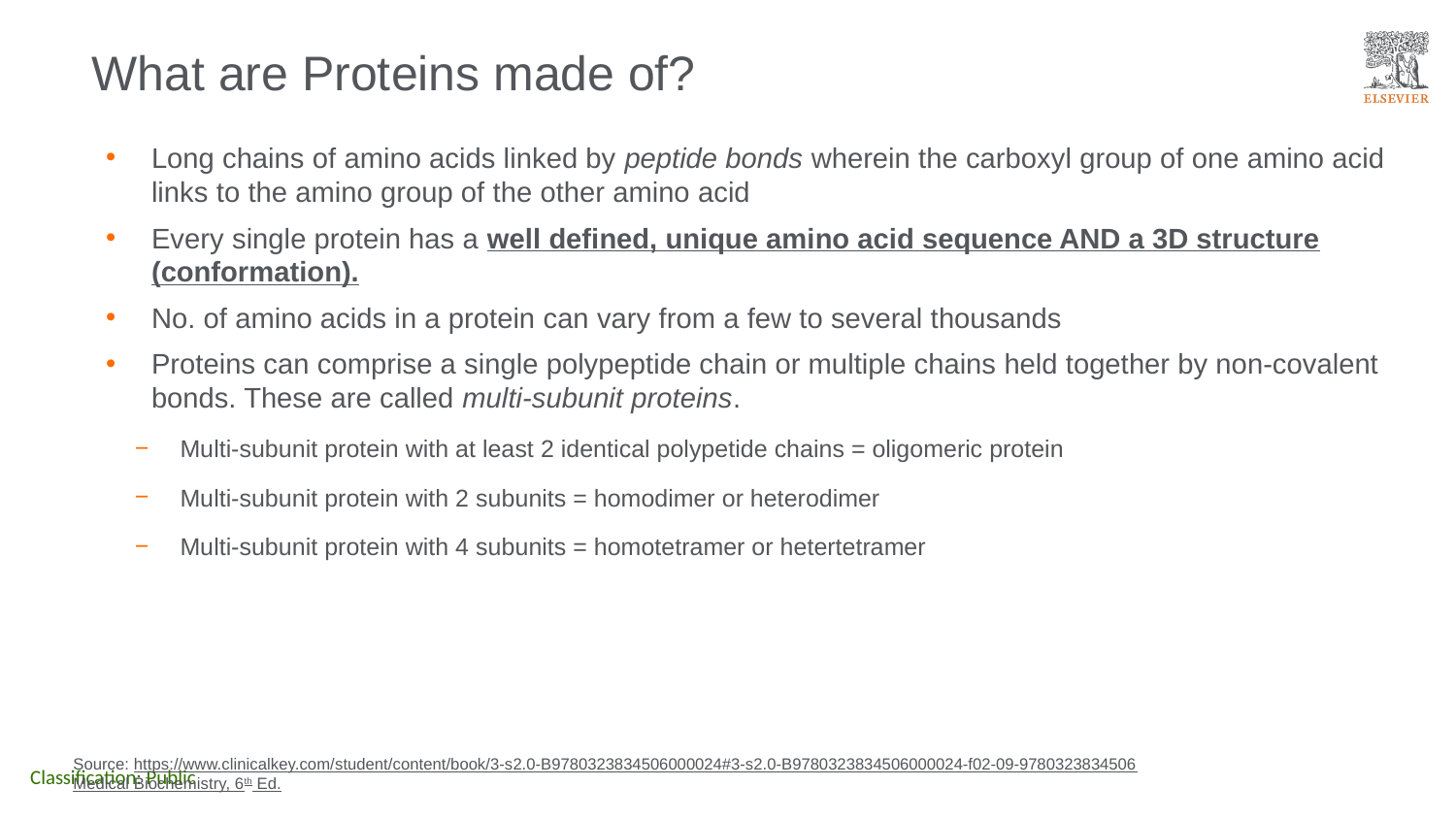

# What are Proteins made of?
Long chains of amino acids linked by peptide bonds wherein the carboxyl group of one amino acid links to the amino group of the other amino acid
Every single protein has a well defined, unique amino acid sequence AND a 3D structure (conformation).
No. of amino acids in a protein can vary from a few to several thousands
Proteins can comprise a single polypeptide chain or multiple chains held together by non-covalent bonds. These are called multi-subunit proteins.
Multi-subunit protein with at least 2 identical polypetide chains = oligomeric protein
Multi-subunit protein with 2 subunits = homodimer or heterodimer
Multi-subunit protein with 4 subunits = homotetramer or hetertetramer
Source: https://www.clinicalkey.com/student/content/book/3-s2.0-B9780323834506000024#3-s2.0-B9780323834506000024-f02-09-9780323834506
Medical Biochemistry, 6th Ed.